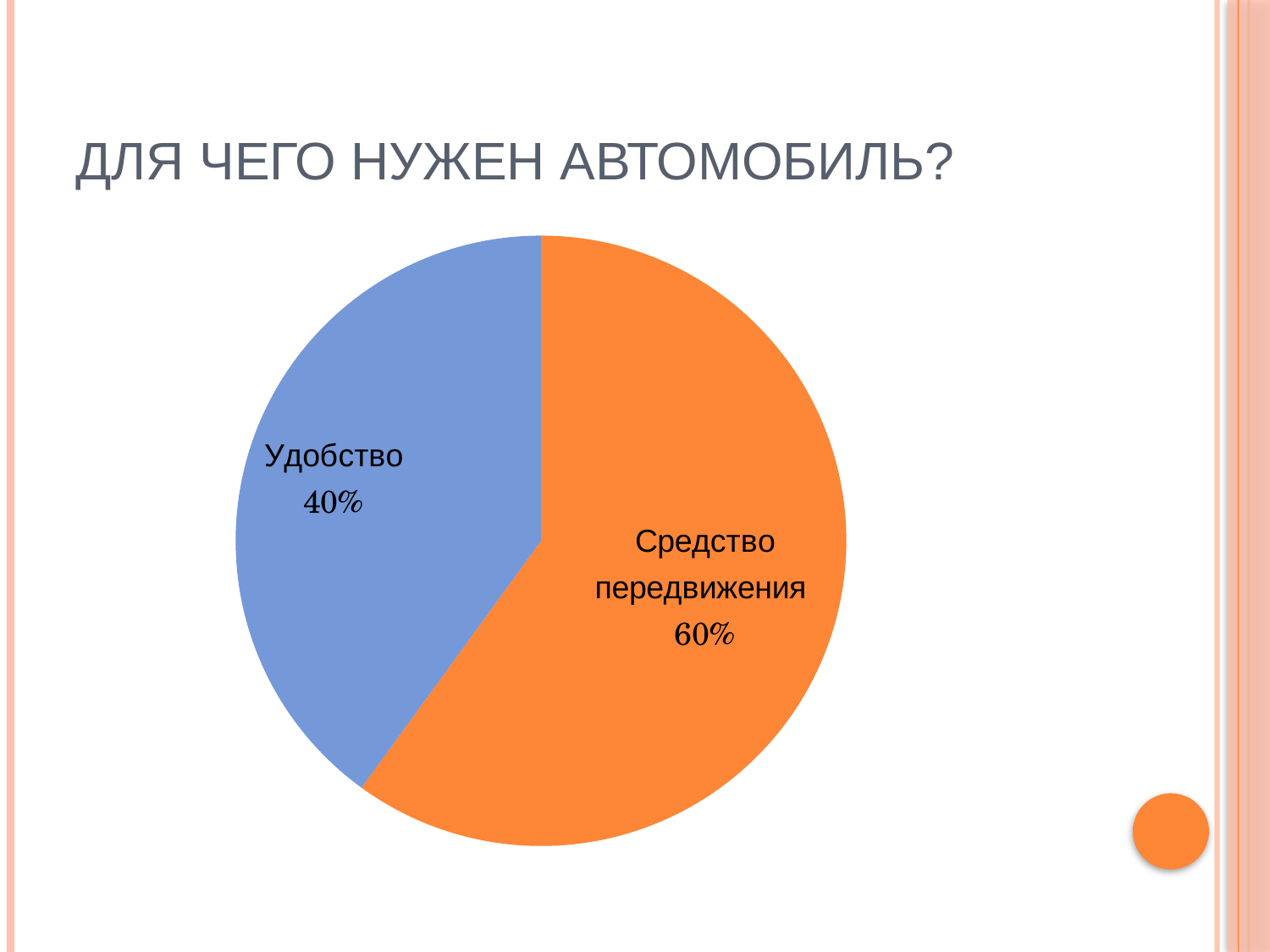

# Для чего нужен автомобиль?

### Chart

| Category | Ряд 1 |
|---|---|
| Средство передвижения  | 6.0 |
| Удобство | 4.0 |